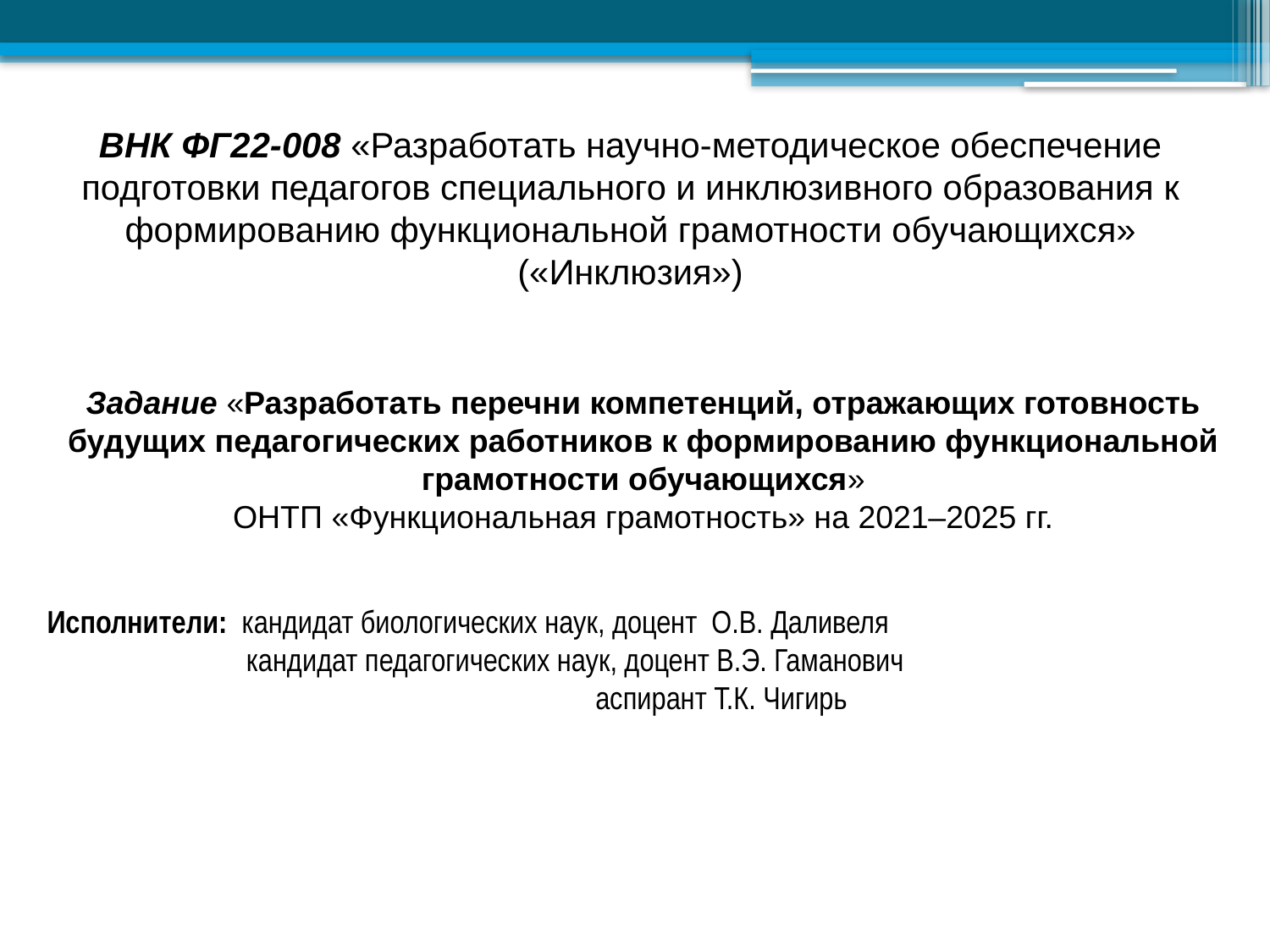

ВНК ФГ22-008 «Разработать научно-методическое обеспечение подготовки педагогов специального и инклюзивного образования к формированию функциональной грамотности обучающихся» («Инклюзия»)

Задание «Разработать перечни компетенций, отражающих готовность
будущих педагогических работников к формированию функциональной грамотности обучающихся»
ОНТП «Функциональная грамотность» на 2021–2025 гг.
Исполнители:  кандидат биологических наук, доцент  О.В. Даливеля
кандидат педагогических наук, доцент В.Э. Гаманович
аспирант Т.К. Чигирь